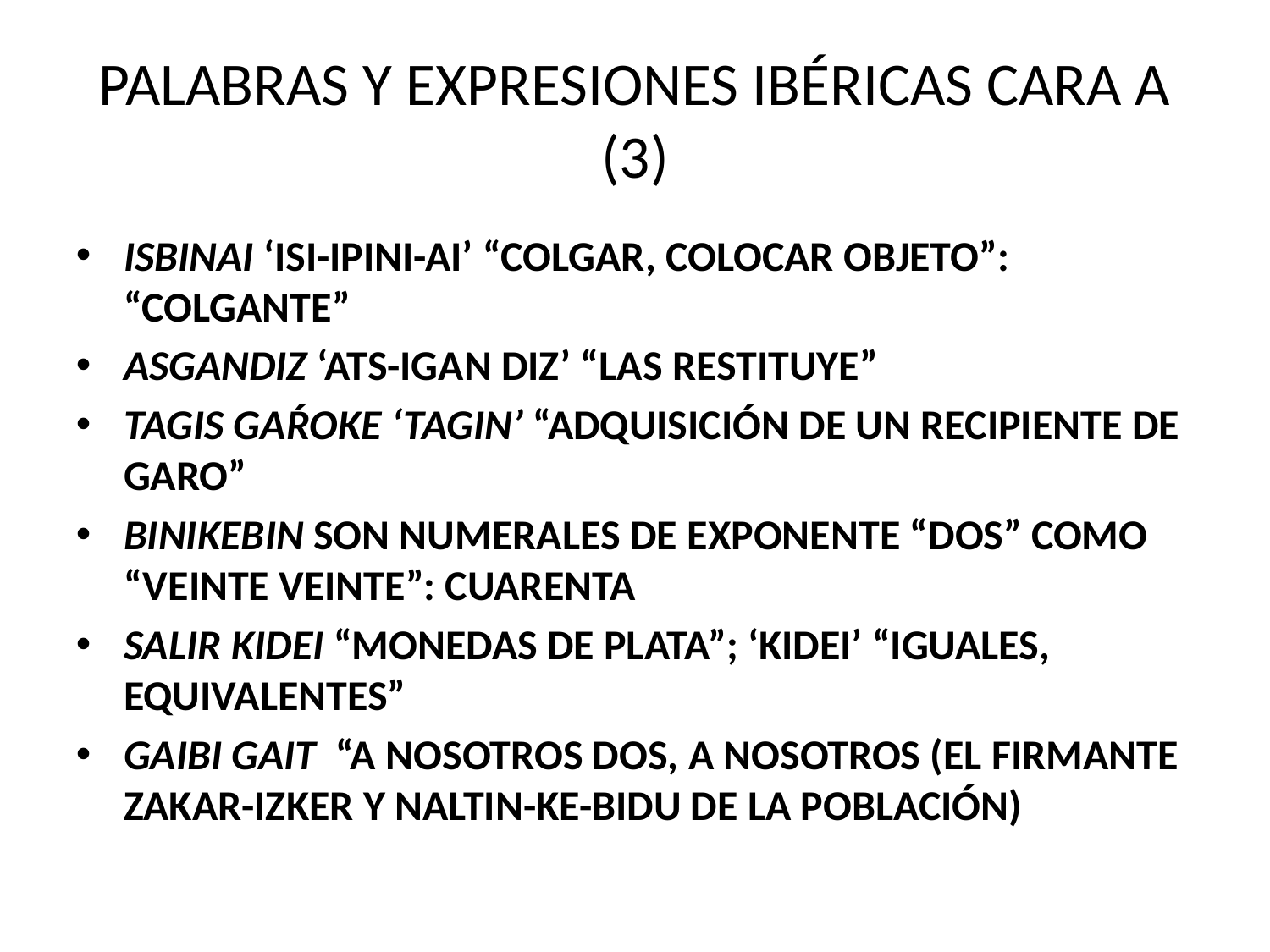

PALABRAS Y EXPRESIONES IBÉRICAS CARA A (3)
ISBINAI ‘ISI-IPINI-AI’ “COLGAR, COLOCAR OBJETO”: “COLGANTE”
ASGANDIZ ‘ATS-IGAN DIZ’ “LAS RESTITUYE”
TAGIS GAŔOKE ‘TAGIN’ “ADQUISICIÓN DE UN RECIPIENTE DE GARO”
BINIKEBIN SON NUMERALES DE EXPONENTE “DOS” COMO “VEINTE VEINTE”: CUARENTA
SALIR KIDEI “MONEDAS DE PLATA”; ‘KIDEI’ “IGUALES, EQUIVALENTES”
GAIBI GAIT  “A NOSOTROS DOS, A NOSOTROS (EL FIRMANTE ZAKAR-IZKER Y NALTIN-KE-BIDU DE LA POBLACIÓN)